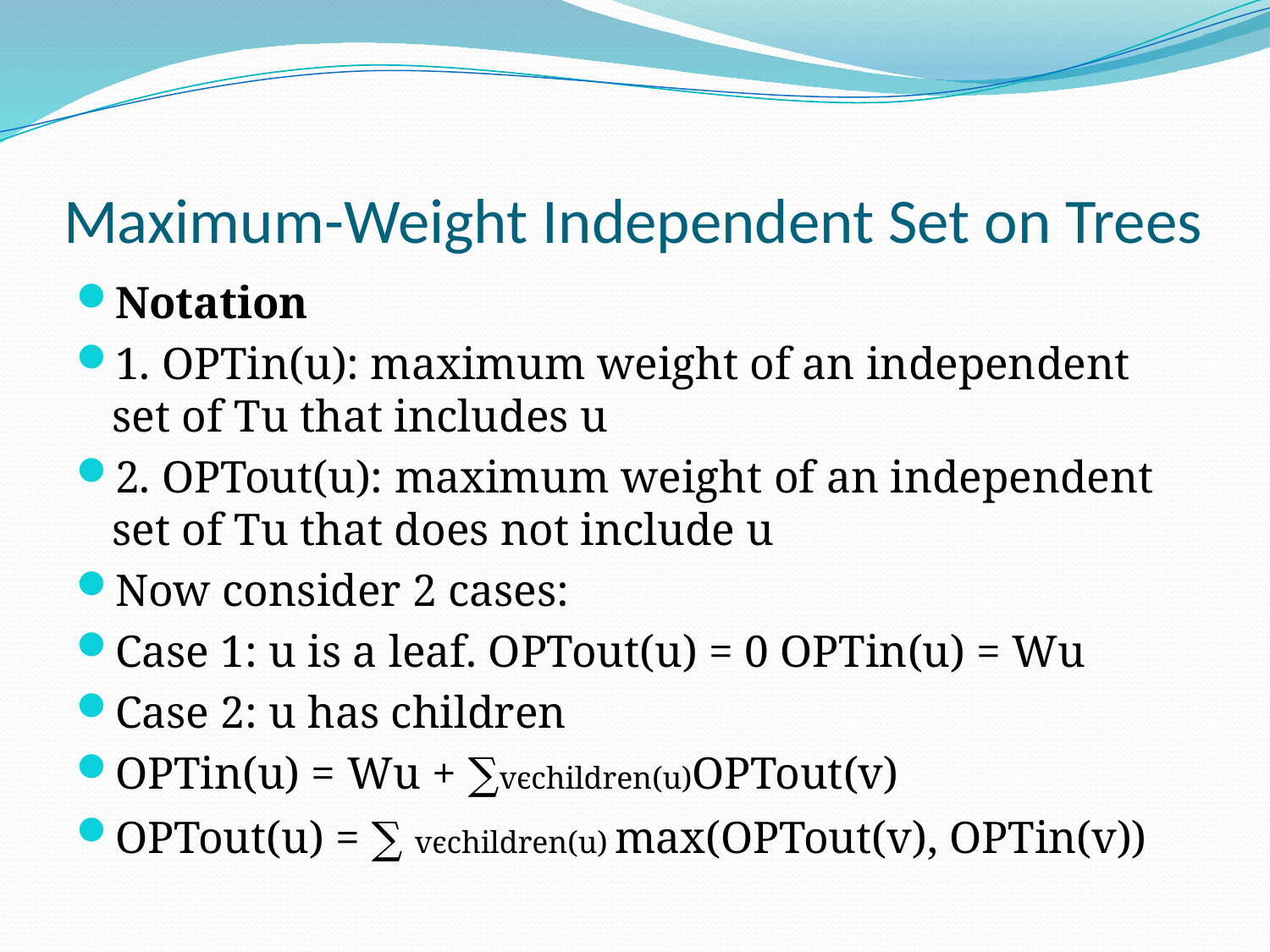

# Maximum-Weight Independent Set on Trees
Notation
1. OPTin(u): maximum weight of an independent set of Tu that includes u
2. OPTout(u): maximum weight of an independent set of Tu that does not include u
Now consider 2 cases:
Case 1: u is a leaf. OPTout(u) = 0 OPTin(u) = Wu
Case 2: u has children
OPTin(u) = Wu + ∑vϵchildren(u)OPTout(v)
OPTout(u) = ∑ vϵchildren(u) max(OPTout(v), OPTin(v))